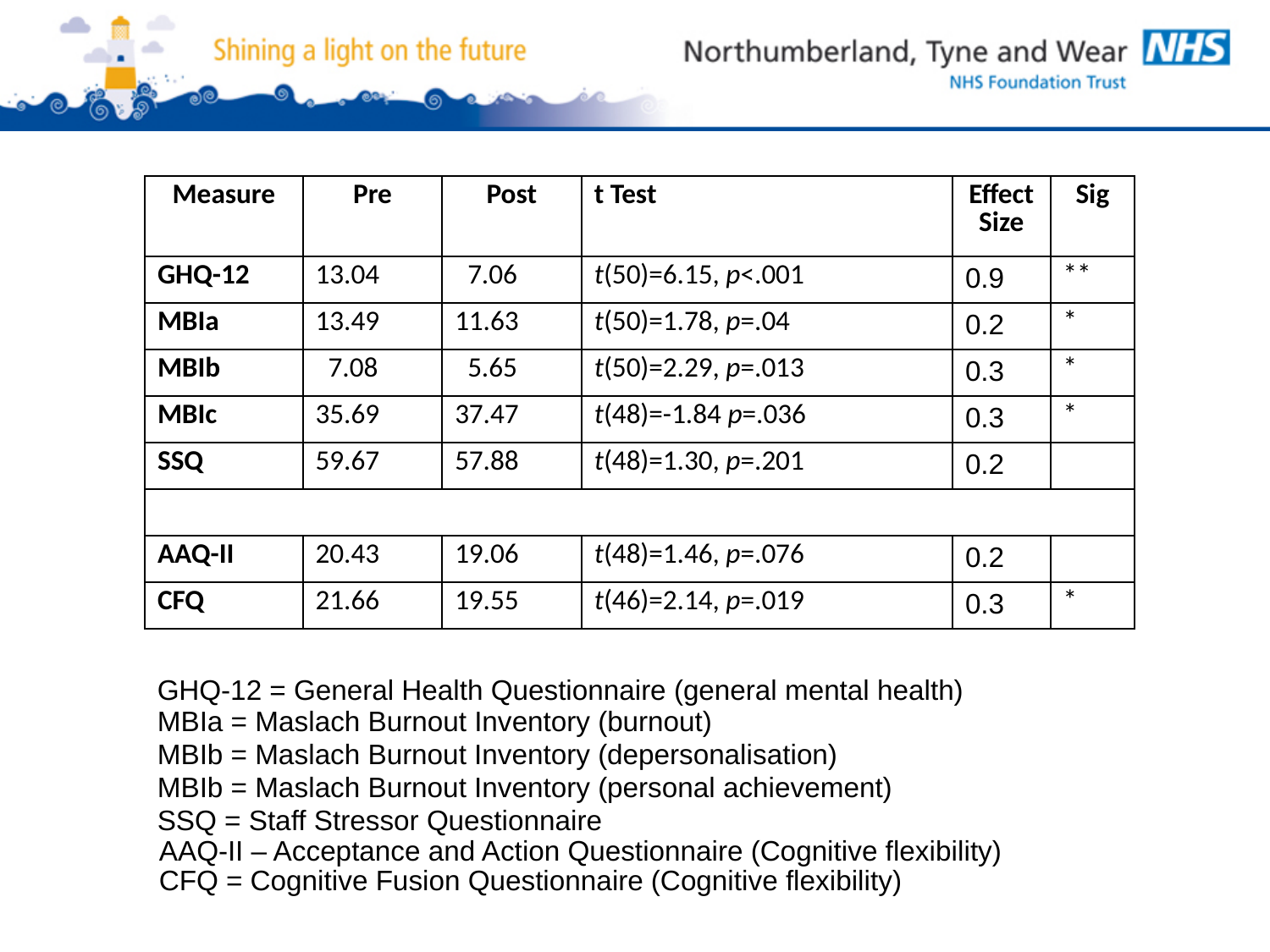

| Measure | Pre | Post | t Test | Effect Size | Sig |
| --- | --- | --- | --- | --- | --- |
| GHQ-12 | 13.04 | 7.06 | t(50)=6.15, p<.001 | 0.9 | \*\* |
| MBIa | 13.49 | 11.63 | t(50)=1.78, p=.04 | 0.2 | \* |
| MBIb | 7.08 | 5.65 | t(50)=2.29, p=.013 | 0.3 | \* |
| MBIc | 35.69 | 37.47 | t(48)=-1.84 p=.036 | 0.3 | \* |
| SSQ | 59.67 | 57.88 | t(48)=1.30, p=.201 | 0.2 |  |
|  |  |  |  |  |  |
| AAQ-II | 20.43 | 19.06 | t(48)=1.46, p=.076 | 0.2 |  |
| CFQ | 21.66 | 19.55 | t(46)=2.14, p=.019 | 0.3 | \* |
GHQ-12 = General Health Questionnaire (general mental health)
MBIa = Maslach Burnout Inventory (burnout)

MBIb = Maslach Burnout Inventory (depersonalisation)

MBIb = Maslach Burnout Inventory (personal achievement)

SSQ = Staff Stressor Questionnaire

AAQ-II – Acceptance and Action Questionnaire (Cognitive flexibility)

CFQ = Cognitive Fusion Questionnaire (Cognitive flexibility)